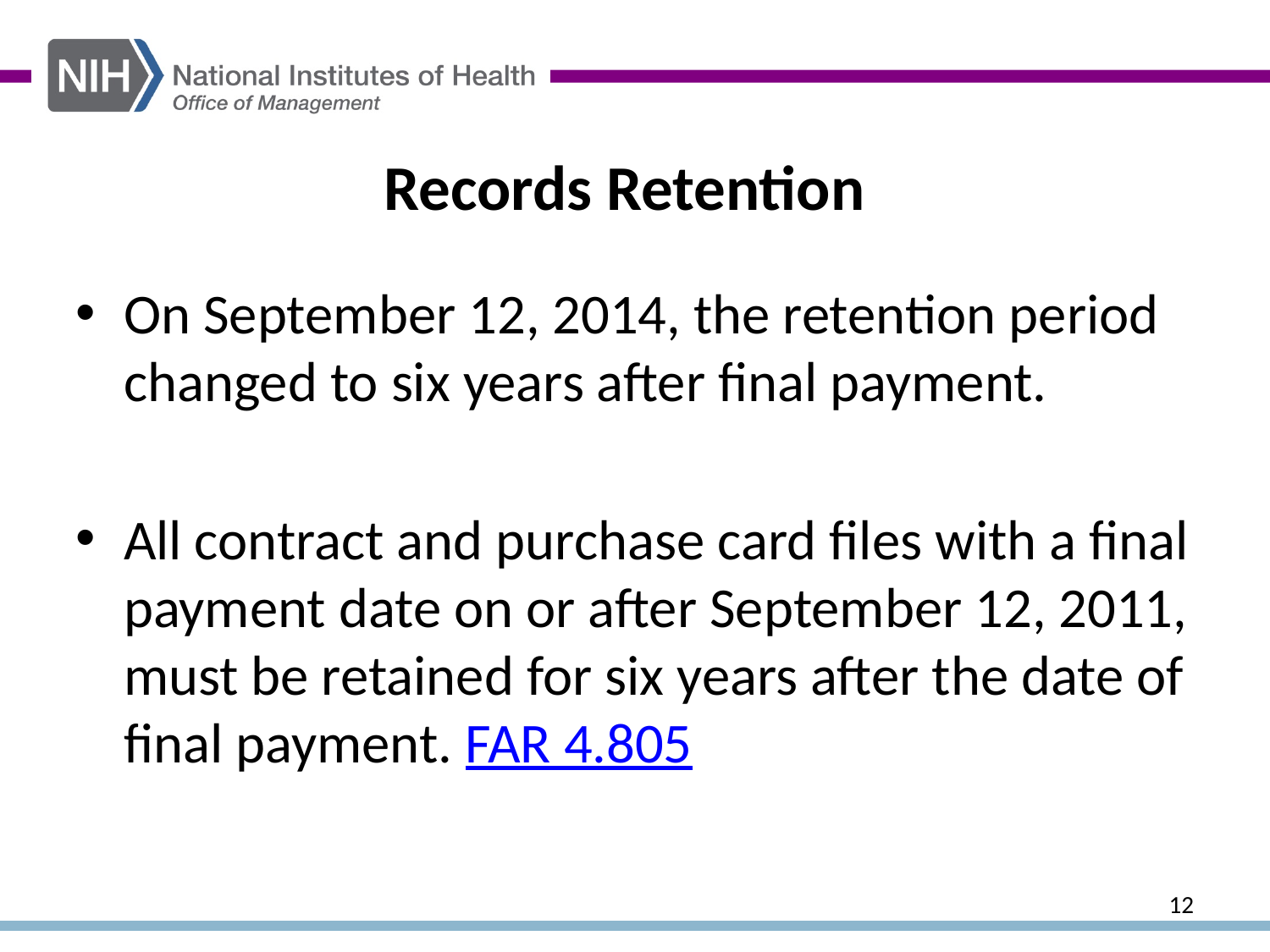

# Records Retention
On September 12, 2014, the retention period changed to six years after final payment.

All contract and purchase card files with a final payment date on or after September 12, 2011, must be retained for six years after the date of final payment. FAR 4.805

12